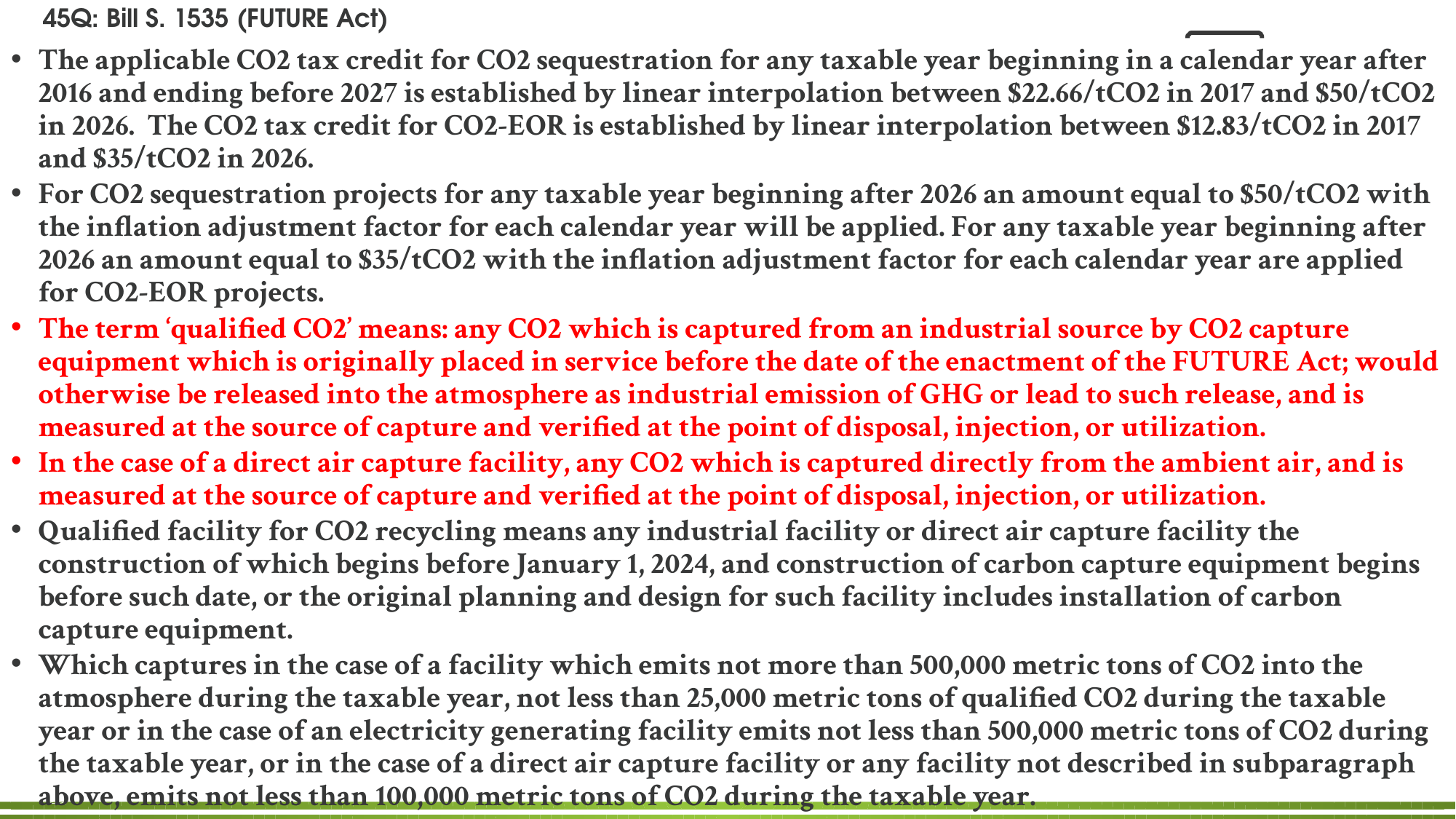

# 45Q: Bill S. 1535 (FUTURE Act)
The applicable CO2 tax credit for CO2 sequestration for any taxable year beginning in a calendar year after 2016 and ending before 2027 is established by linear interpolation between $22.66/tCO2 in 2017 and $50/tCO2 in 2026.  The CO2 tax credit for CO2-EOR is established by linear interpolation between $12.83/tCO2 in 2017 and $35/tCO2 in 2026.
For CO2 sequestration projects for any taxable year beginning after 2026 an amount equal to $50/tCO2 with the inflation adjustment factor for each calendar year will be applied. For any taxable year beginning after 2026 an amount equal to $35/tCO2 with the inflation adjustment factor for each calendar year are applied for CO2-EOR projects.
The term ‘qualified CO2’ means: any CO2 which is captured from an industrial source by CO2 capture equipment which is originally placed in service before the date of the enactment of the FUTURE Act; would otherwise be released into the atmosphere as industrial emission of GHG or lead to such release, and is measured at the source of capture and verified at the point of disposal, injection, or utilization.
In the case of a direct air capture facility, any CO2 which is captured directly from the ambient air, and is measured at the source of capture and verified at the point of disposal, injection, or utilization.
Qualified facility for CO2 recycling means any industrial facility or direct air capture facility the construction of which begins before January 1, 2024, and construction of carbon capture equipment begins before such date, or the original planning and design for such facility includes installation of carbon capture equipment.
Which captures in the case of a facility which emits not more than 500,000 metric tons of CO2 into the atmosphere during the taxable year, not less than 25,000 metric tons of qualified CO2 during the taxable year or in the case of an electricity generating facility emits not less than 500,000 metric tons of CO2 during the taxable year, or in the case of a direct air capture facility or any facility not described in subparagraph above, emits not less than 100,000 metric tons of CO2 during the taxable year.